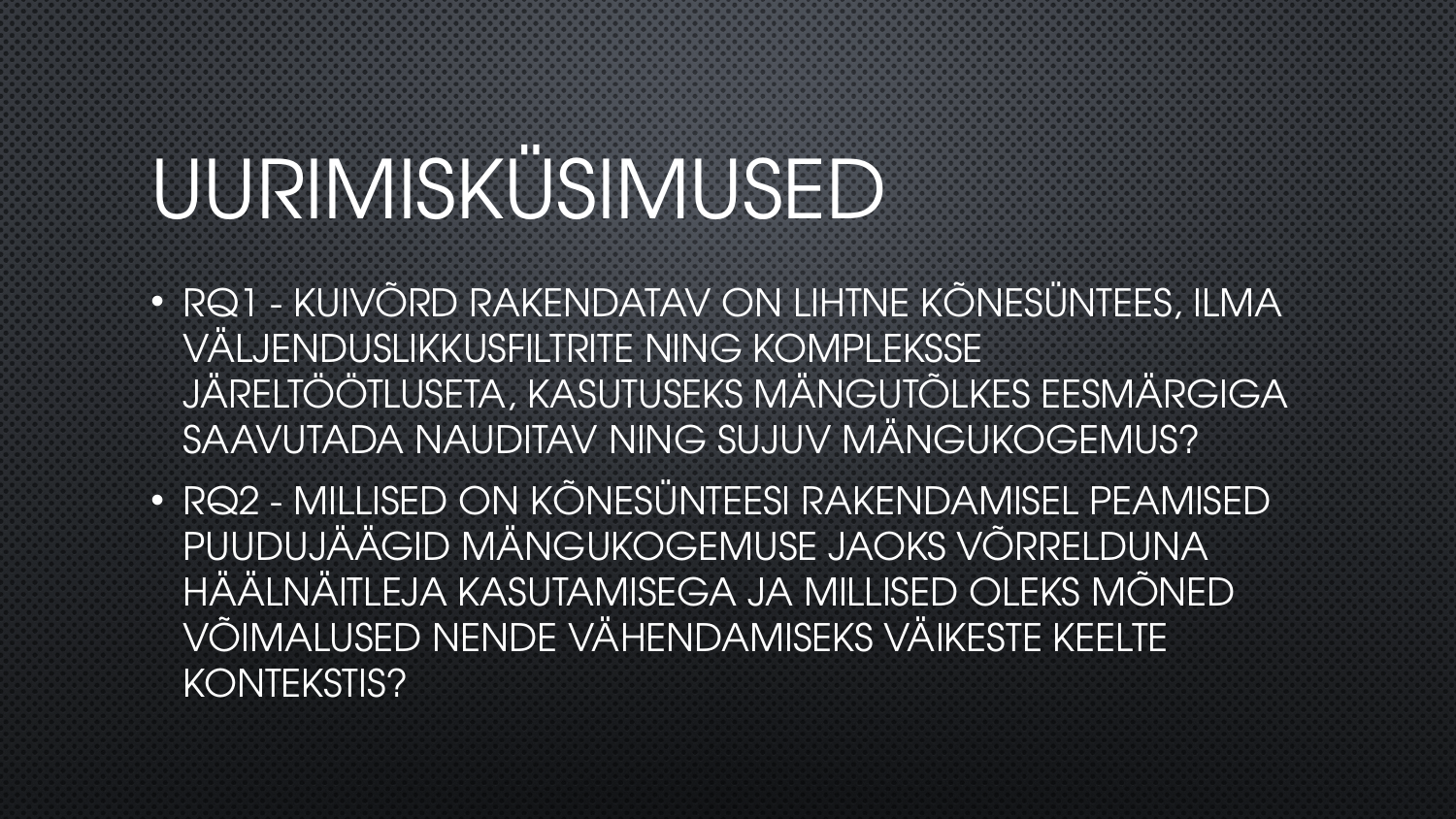

# Uurimisküsimused
RQ1 - Kuivõrd rakendatav on lihtne kõnesüntees, ilma väljenduslikkusfiltrite ning kompleksse järeltöötluseta, kasutuseks mängutõlkes eesmärgiga saavutada nauditav ning sujuv mängukogemus?
RQ2 - Millised on kõnesünteesi rakendamisel peamised puudujäägid mängukogemuse jaoks võrrelduna häälnäitleja kasutamisega ja millised oleks mõned võimalused nende vähendamiseks väikeste keelte kontekstis?